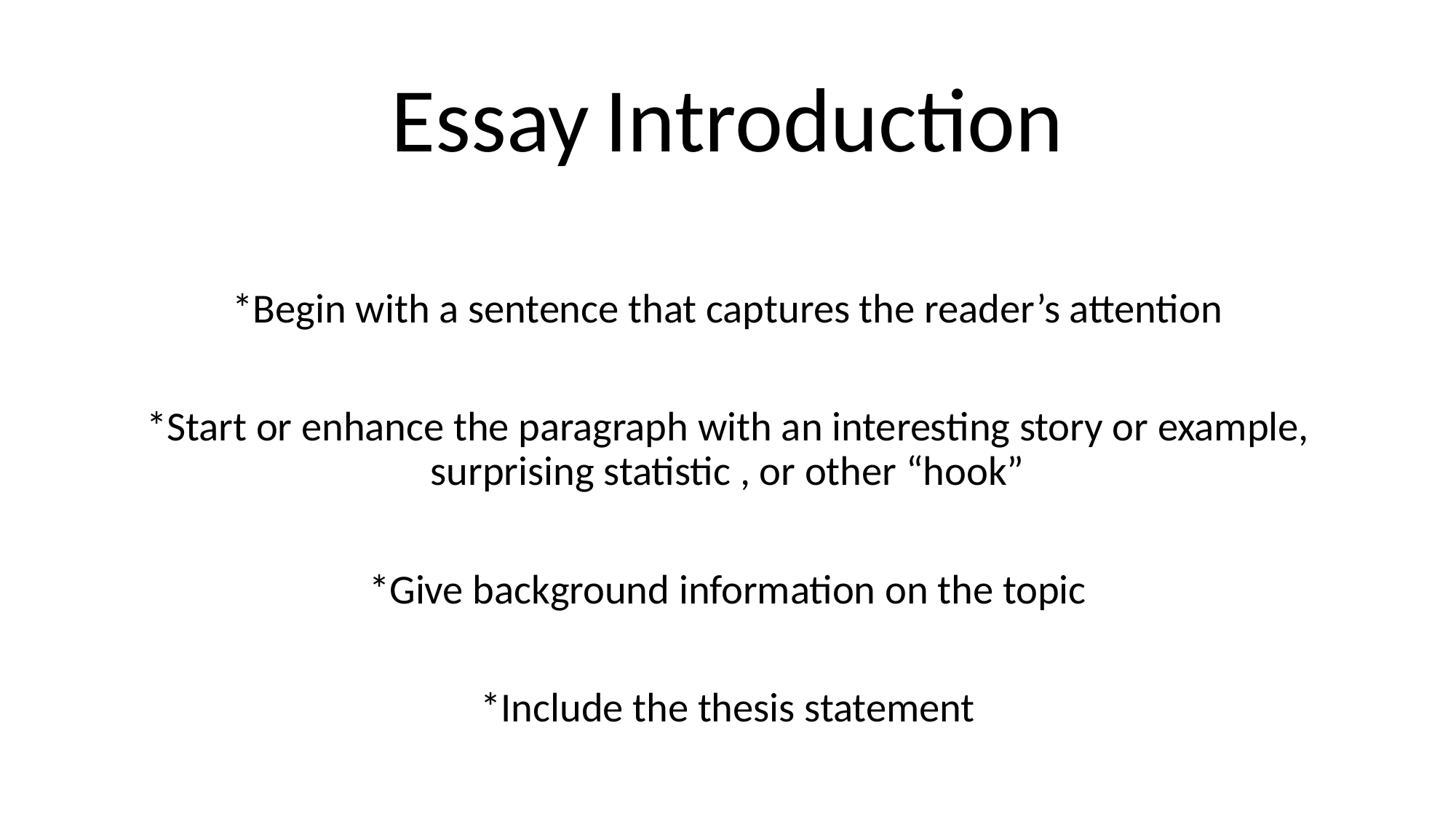

# Essay Introduction

*Begin with a sentence that captures the reader’s attention

*Start or enhance the paragraph with an interesting story or example, surprising statistic , or other “hook”

*Give background information on the topic

*Include the thesis statement